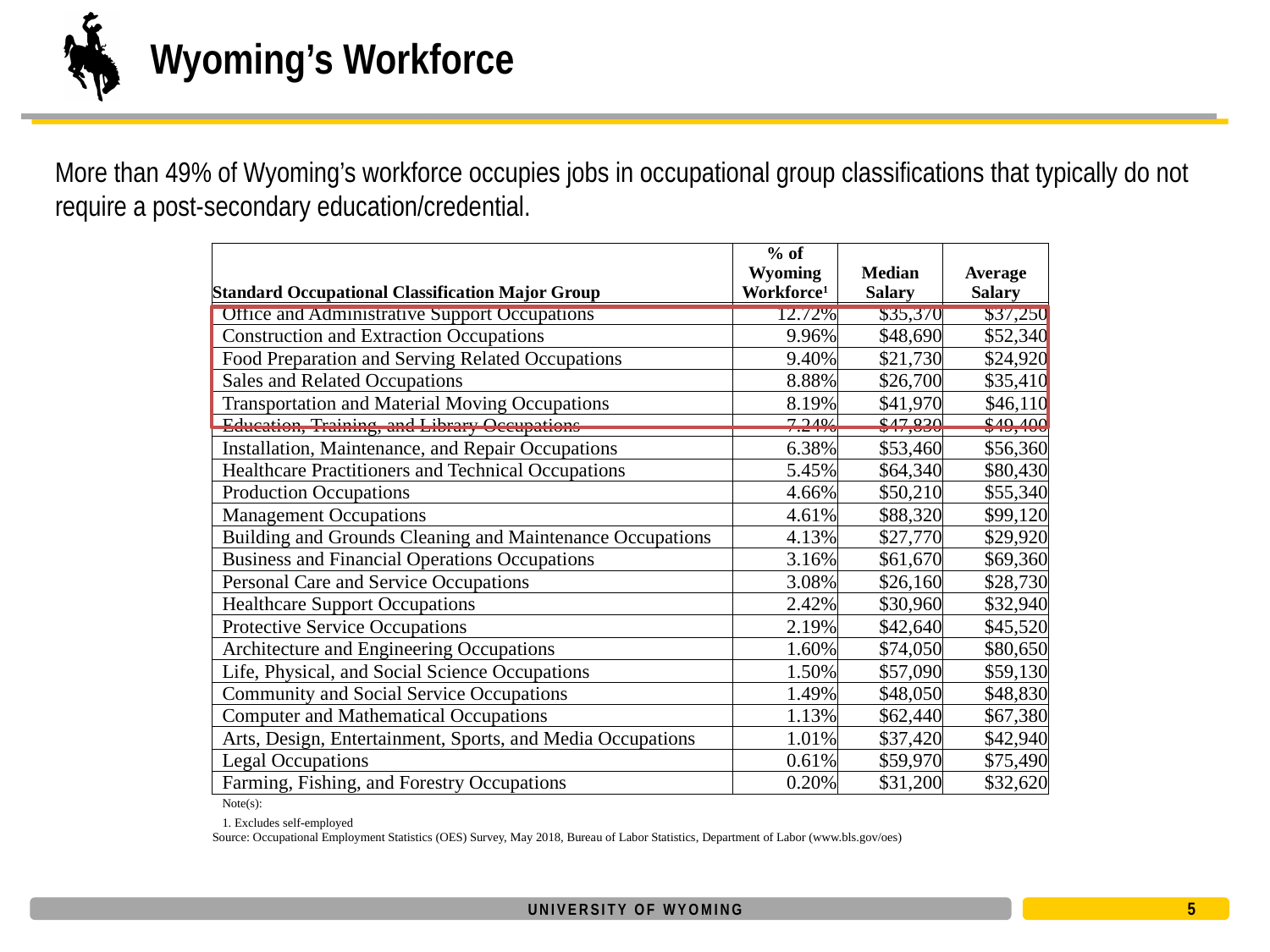

# Wyoming’s Workforce
More than 49% of Wyoming’s workforce occupies jobs in occupational group classifications that typically do not require a post-secondary education/credential.
| Standard Occupational Classification Major Group | % of Wyoming Workforce1 | Median Salary | Average Salary |
| --- | --- | --- | --- |
| Office and Administrative Support Occupations | 12.72% | $35,370 | $37,250 |
| Construction and Extraction Occupations | 9.96% | $48,690 | $52,340 |
| Food Preparation and Serving Related Occupations | 9.40% | $21,730 | $24,920 |
| Sales and Related Occupations | 8.88% | $26,700 | $35,410 |
| Transportation and Material Moving Occupations | 8.19% | $41,970 | $46,110 |
| Education, Training, and Library Occupations | 7.24% | $47,830 | $49,400 |
| Installation, Maintenance, and Repair Occupations | 6.38% | $53,460 | $56,360 |
| Healthcare Practitioners and Technical Occupations | 5.45% | $64,340 | $80,430 |
| Production Occupations | 4.66% | $50,210 | $55,340 |
| Management Occupations | 4.61% | $88,320 | $99,120 |
| Building and Grounds Cleaning and Maintenance Occupations | 4.13% | $27,770 | $29,920 |
| Business and Financial Operations Occupations | 3.16% | $61,670 | $69,360 |
| Personal Care and Service Occupations | 3.08% | $26,160 | $28,730 |
| Healthcare Support Occupations | 2.42% | $30,960 | $32,940 |
| Protective Service Occupations | 2.19% | $42,640 | $45,520 |
| Architecture and Engineering Occupations | 1.60% | $74,050 | $80,650 |
| Life, Physical, and Social Science Occupations | 1.50% | $57,090 | $59,130 |
| Community and Social Service Occupations | 1.49% | $48,050 | $48,830 |
| Computer and Mathematical Occupations | 1.13% | $62,440 | $67,380 |
| Arts, Design, Entertainment, Sports, and Media Occupations | 1.01% | $37,420 | $42,940 |
| Legal Occupations | 0.61% | $59,970 | $75,490 |
| Farming, Fishing, and Forestry Occupations | 0.20% | $31,200 | $32,620 |
| Note(s): |  |  |  |
| 1. Excludes self-employed |  |  |  |
| Source: Occupational Employment Statistics (OES) Survey, May 2018, Bureau of Labor Statistics, Department of Labor (www.bls.gov/oes) |  |  |  |

5